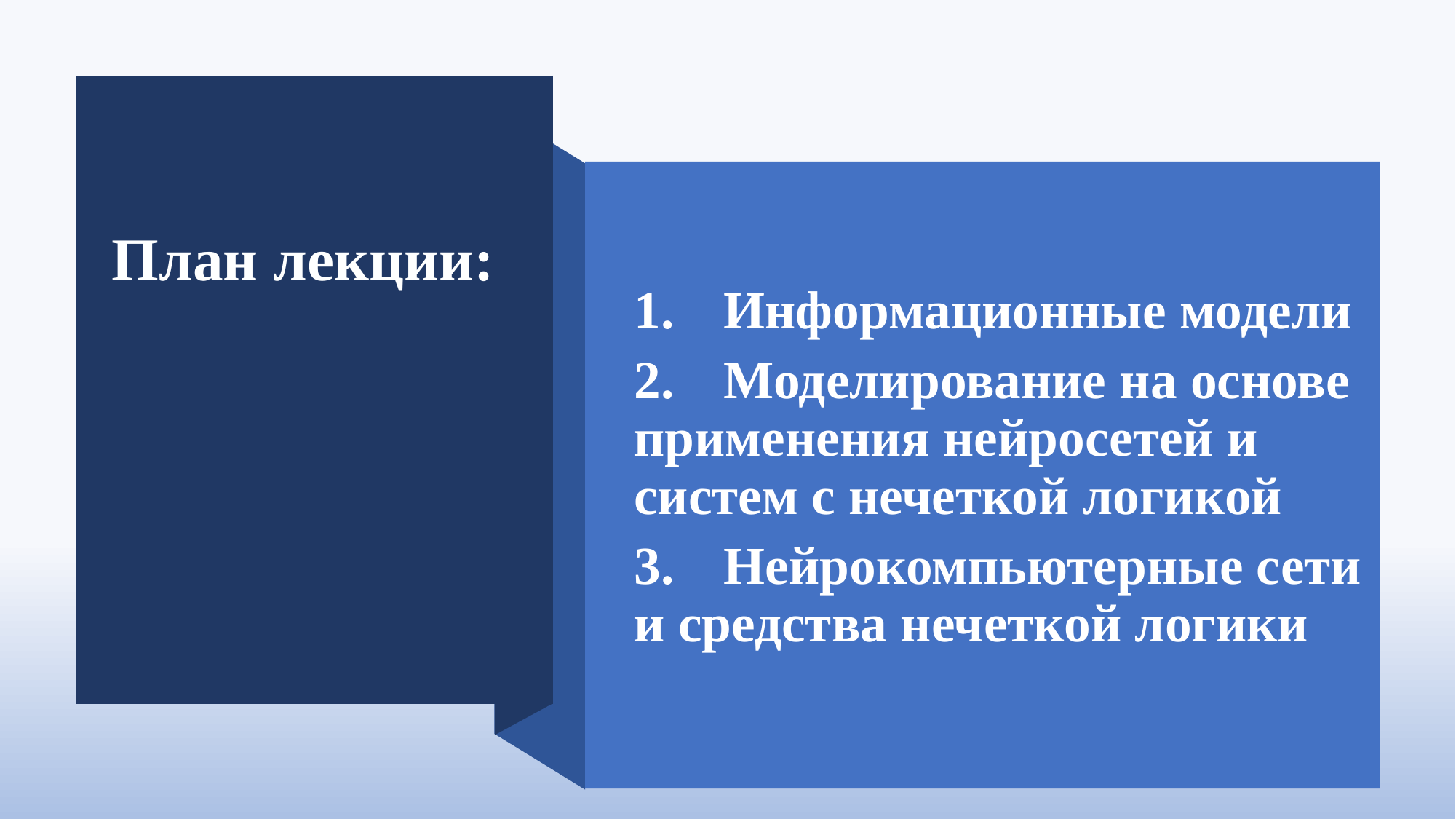

1.	Информационные модели
2.	Моделирование на основе применения нейросетей и систем с нечеткой логикой
3.	Нейрокомпьютерные сети и средства нечеткой логики
План лекции:
2